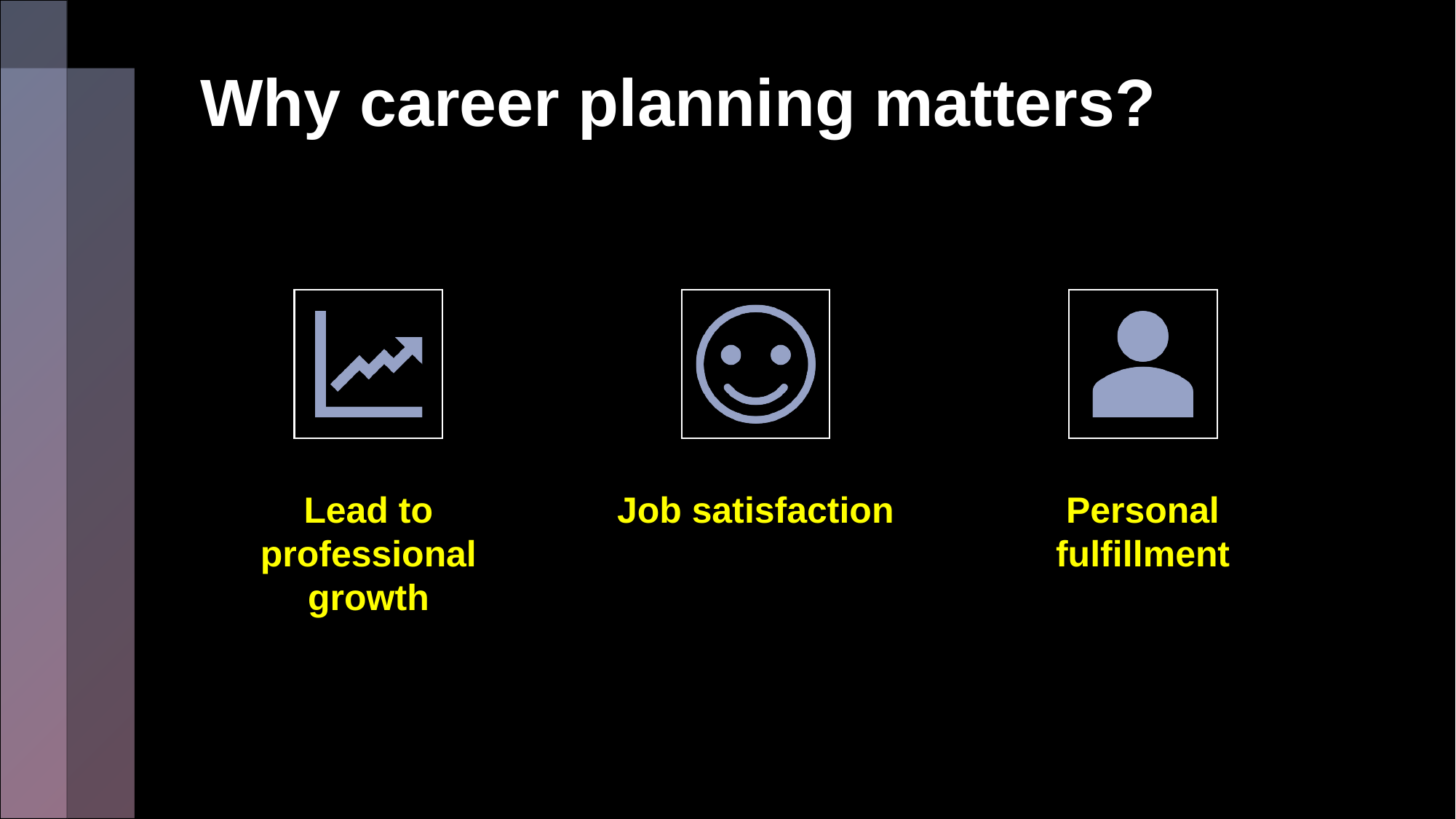

# Why career planning matters?
Lead to professional growth
Job satisfaction
Personal fulfillment